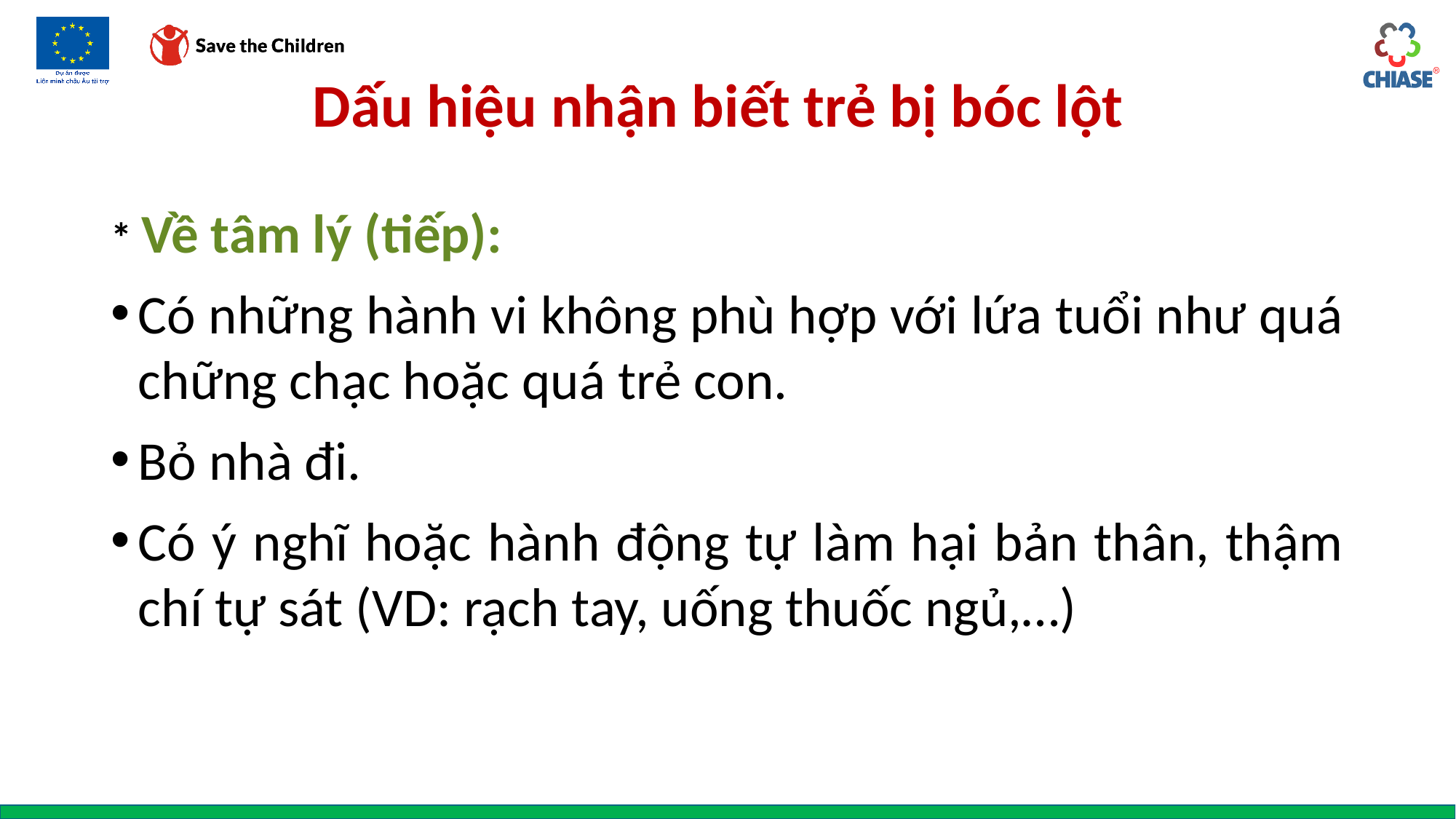

# Dấu hiệu nhận biết trẻ bị bóc lột
* Về tâm lý (tiếp):
Có những hành vi không phù hợp với lứa tuổi như quá chững chạc hoặc quá trẻ con.
Bỏ nhà đi.
Có ý nghĩ hoặc hành động tự làm hại bản thân, thậm chí tự sát (VD: rạch tay, uống thuốc ngủ,…)